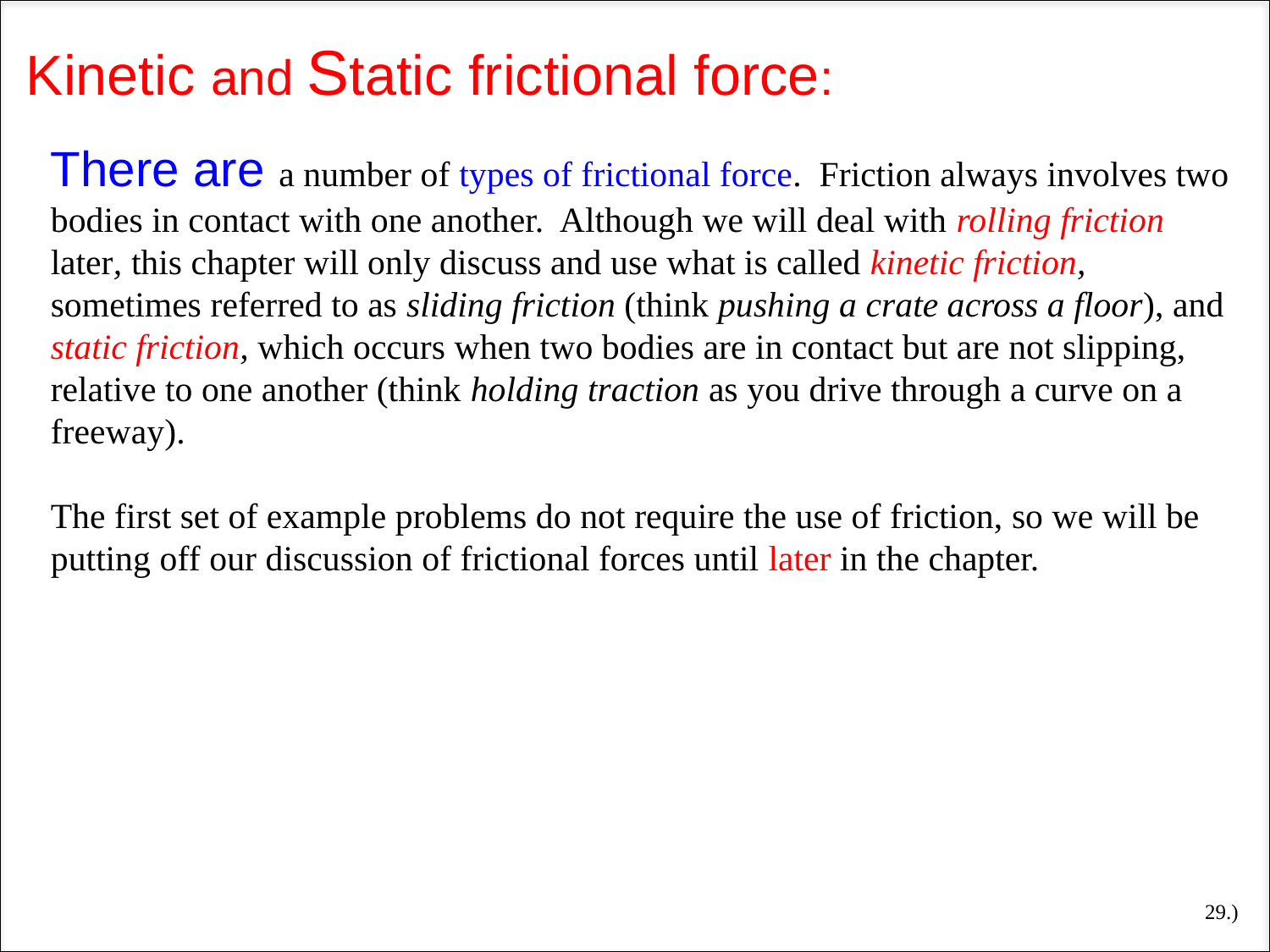

Kinetic and Static frictional force:
There are a number of types of frictional force.  Friction always involves two bodies in contact with one another.  Although we will deal with rolling friction later, this chapter will only discuss and use what is called kinetic friction, sometimes referred to as sliding friction (think pushing a crate across a floor), and static friction, which occurs when two bodies are in contact but are not slipping, relative to one another (think holding traction as you drive through a curve on a freeway).

The first set of example problems do not require the use of friction, so we will be putting off our discussion of frictional forces until later in the chapter.
29.)